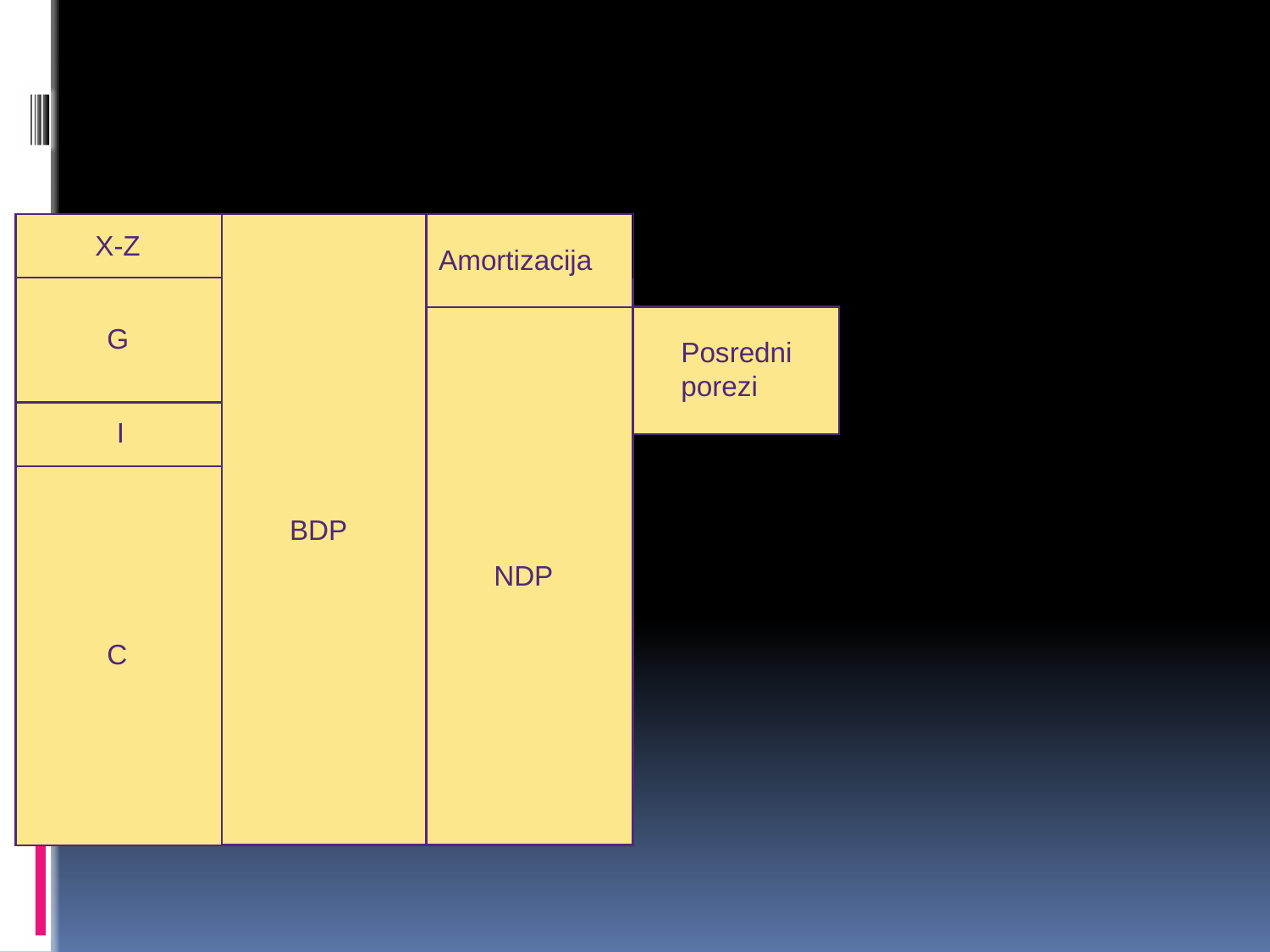

#
Tržišne cene razlikuju se od faktorskih cena  za iznos posrednih poreza (i subvencija)

X-Z

BDP

Amortizacija

G

Posredni
porezi

NDP

I

C